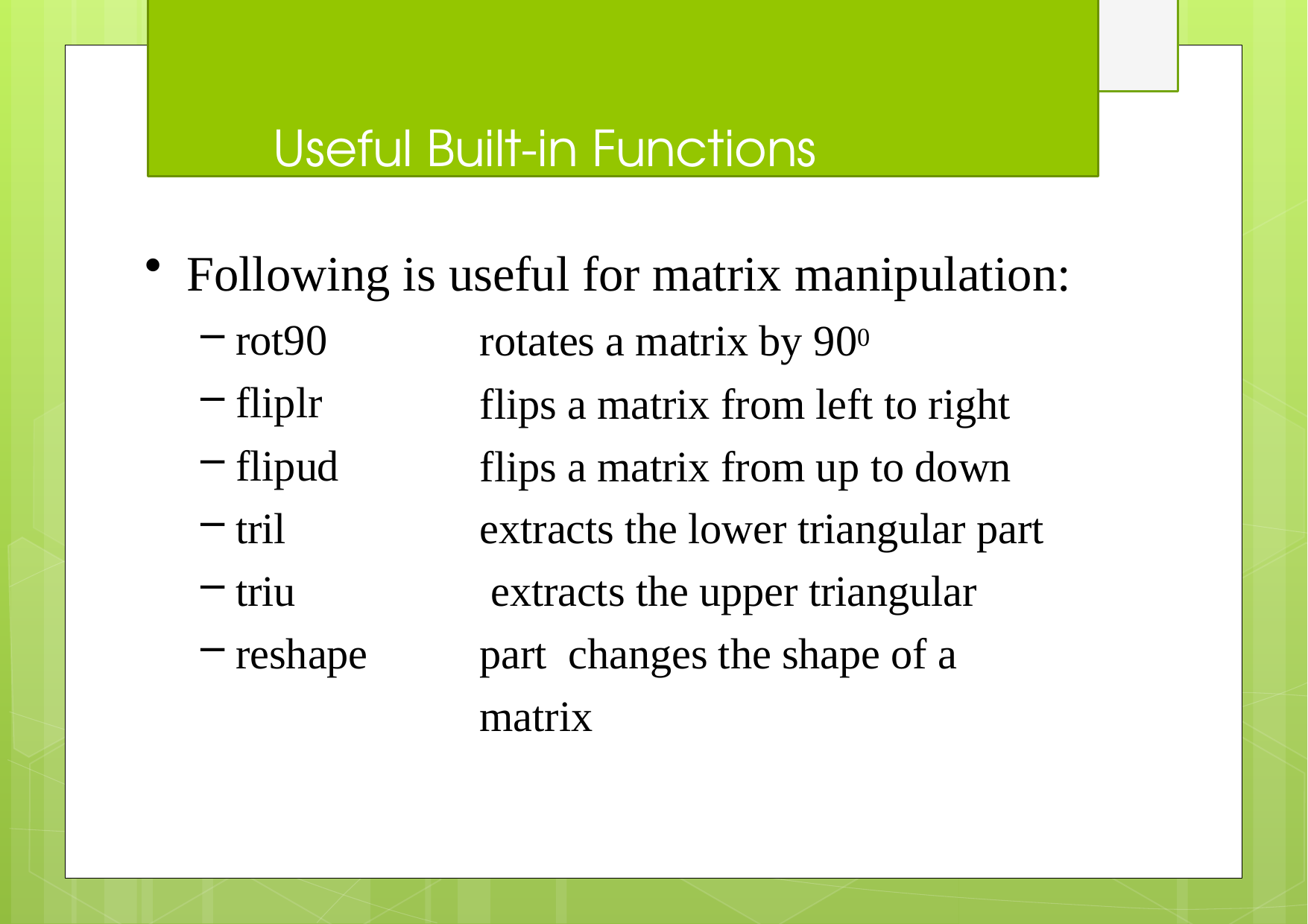

# Useful Built-in Functions
Following is useful for matrix manipulation:
rot90
fliplr
flipud
tril
triu
reshape
rotates a matrix by 900
flips a matrix from left to right  flips a matrix from up to down  extracts the lower triangular part  extracts the upper triangular part  changes the shape of a matrix